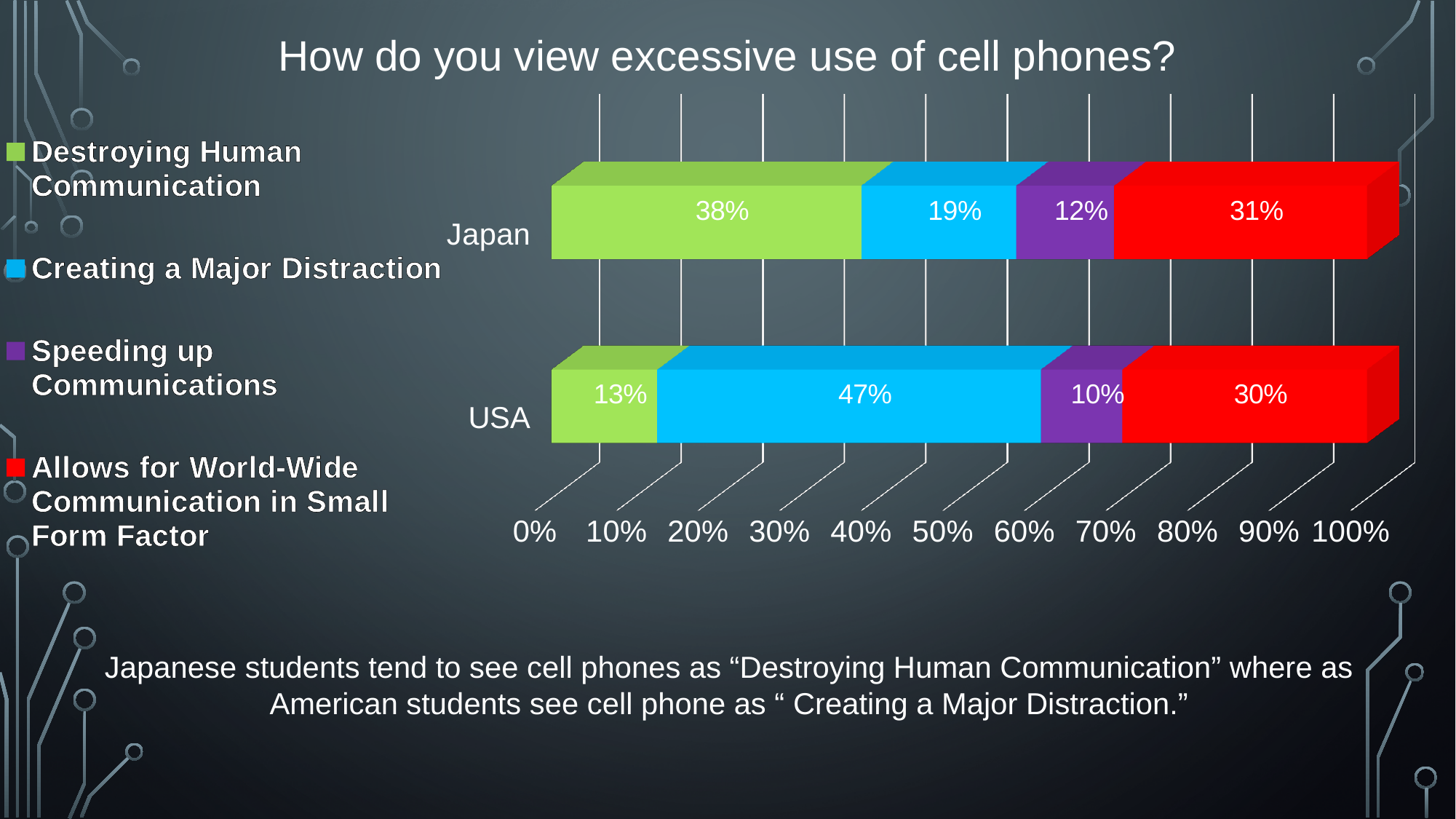

How do you view excessive use of cell phones?

[unsupported chart]

Japanese students tend to see cell phones as “Destroying Human Communication” where as American students see cell phone as “ Creating a Major Distraction.”